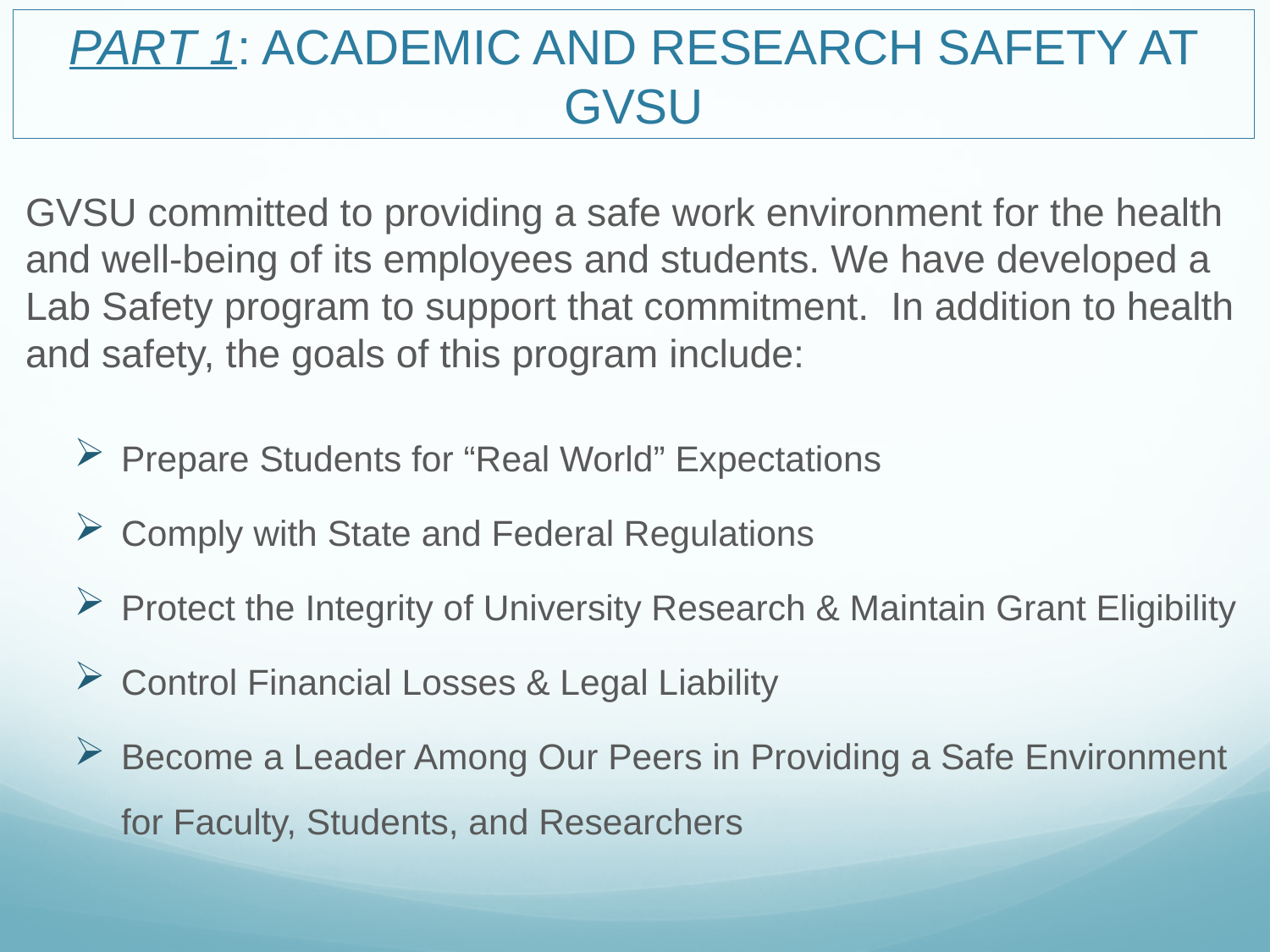

# Part 1: Academic and Research Safety at GVSU
GVSU committed to providing a safe work environment for the health and well-being of its employees and students. We have developed a Lab Safety program to support that commitment.  In addition to health and safety, the goals of this program include:

Prepare Students for “Real World” Expectations
Comply with State and Federal Regulations
Protect the Integrity of University Research & Maintain Grant Eligibility
Control Financial Losses & Legal Liability
Become a Leader Among Our Peers in Providing a Safe Environment for Faculty, Students, and Researchers